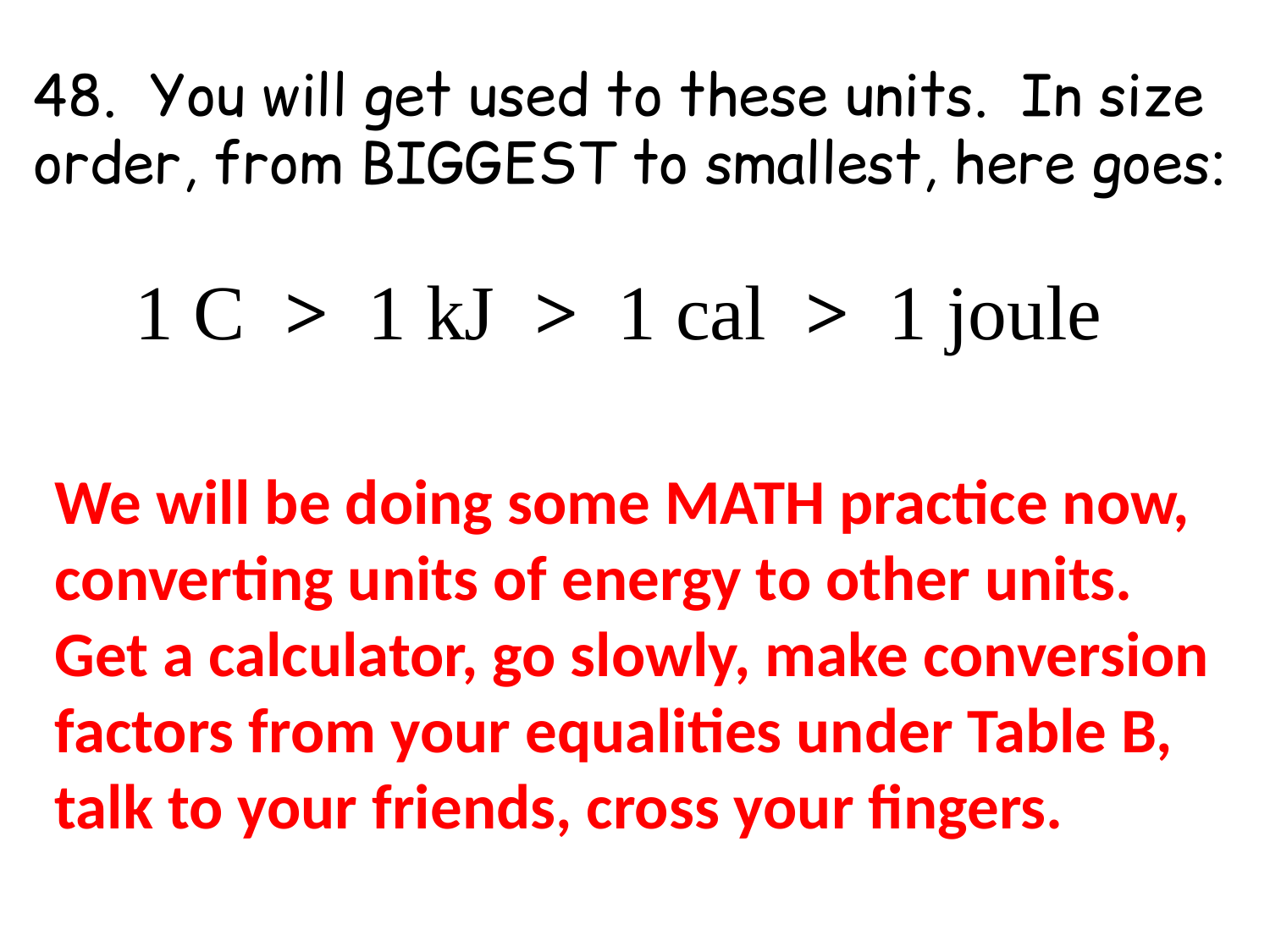

48.  You will get used to these units.  In size order, from BIGGEST to smallest, here goes:
      1 C  >  1 kJ  >  1 cal  >  1 joule

We will be doing some MATH practice now, converting units of energy to other units.  Get a calculator, go slowly, make conversion factors from your equalities under Table B, talk to your friends, cross your fingers.